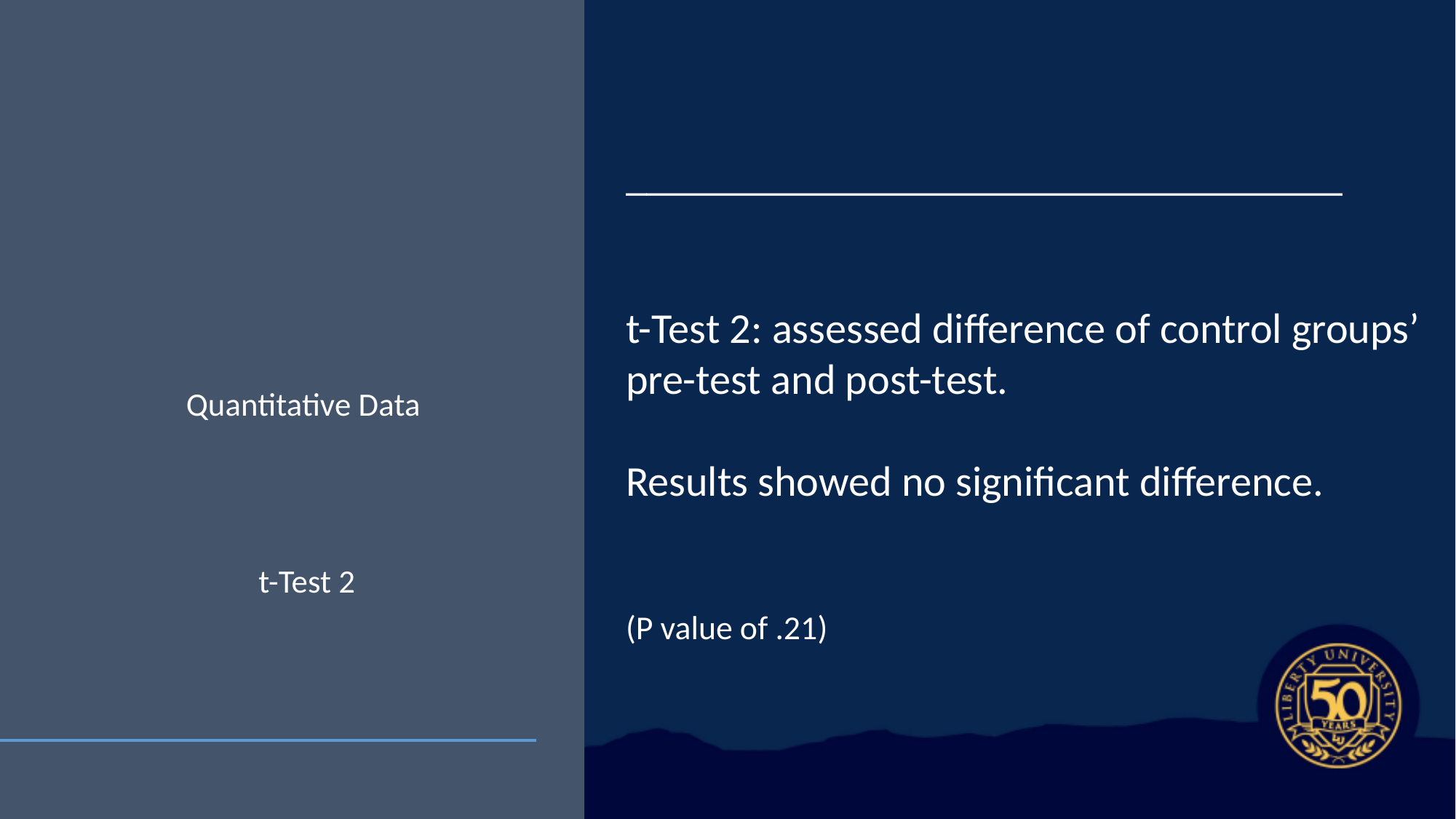

__________________________________

t-Test 2: assessed difference of control groups’ pre-test and post-test.

Results showed no significant difference.

(P value of .21)
# Quantitative Data t-Test 2